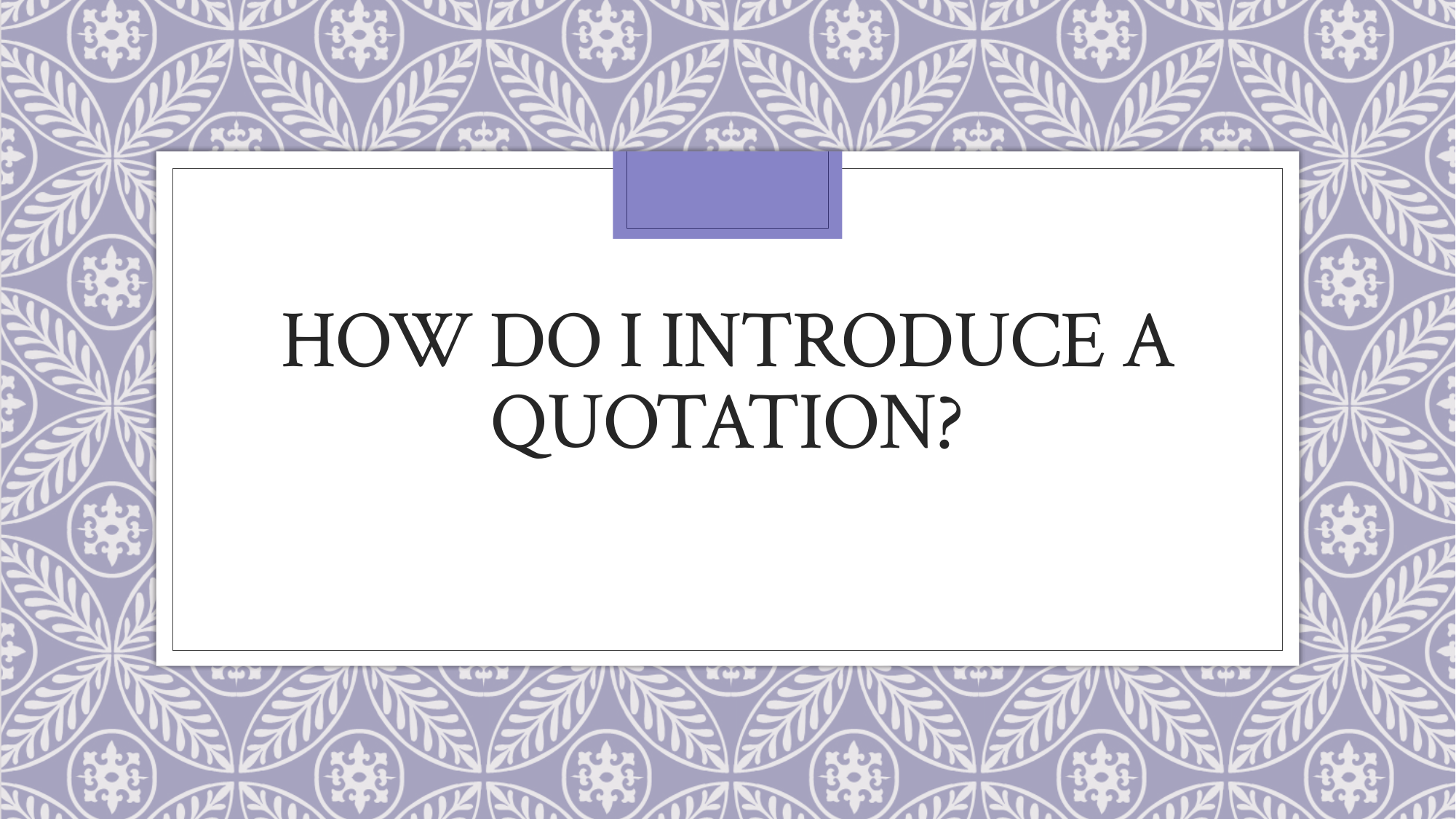

# How do I introduce a quotation?